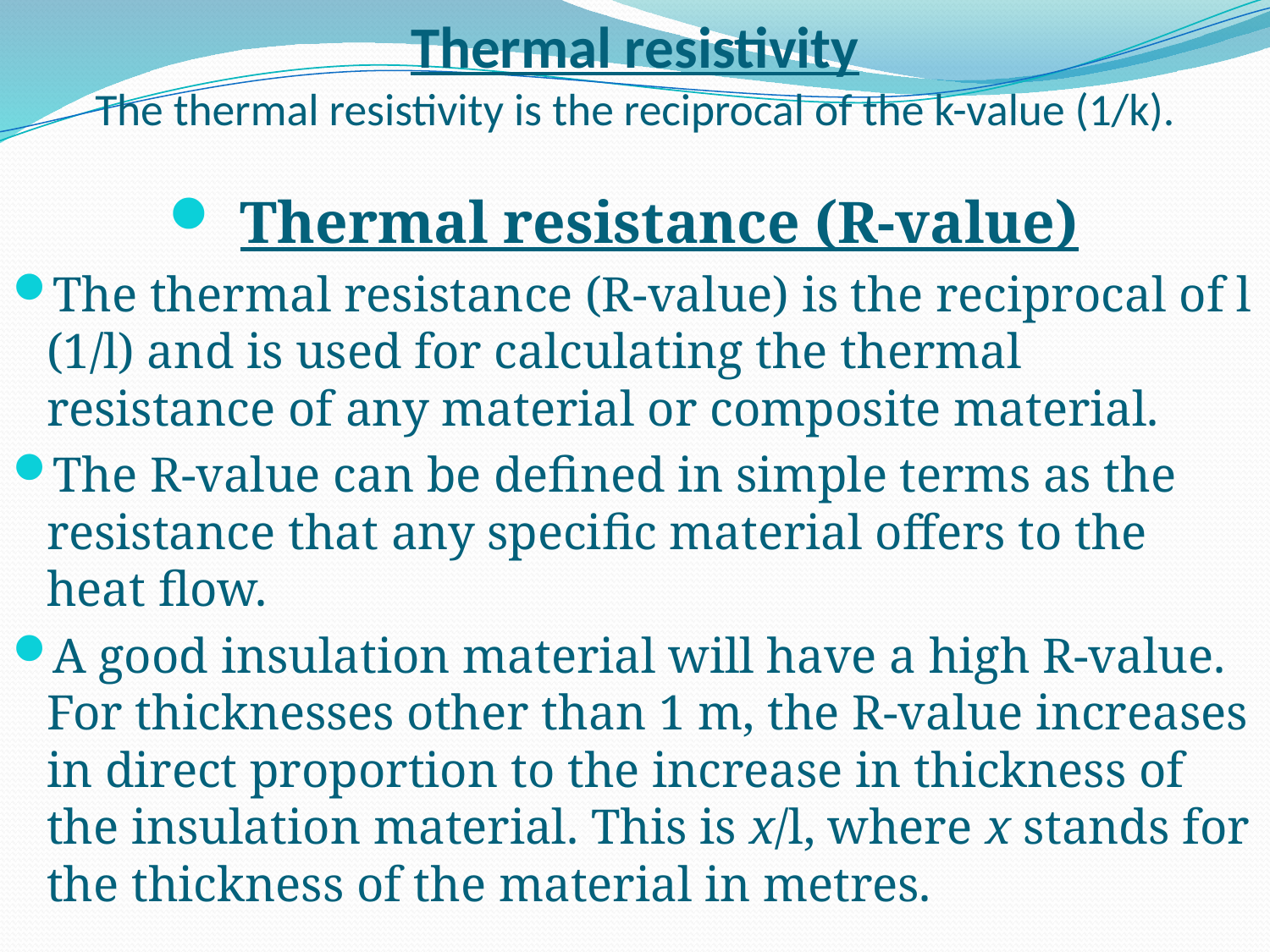

# Thermal resistivity The thermal resistivity is the reciprocal of the k-value (1/k).
Thermal resistance (R-value)
The thermal resistance (R-value) is the reciprocal of l (1/l) and is used for calculating the thermal resistance of any material or composite material.
The R-value can be defined in simple terms as the resistance that any specific material offers to the heat flow.
A good insulation material will have a high R-value. For thicknesses other than 1 m, the R-value increases in direct proportion to the increase in thickness of the insulation material. This is x/l, where x stands for the thickness of the material in metres.